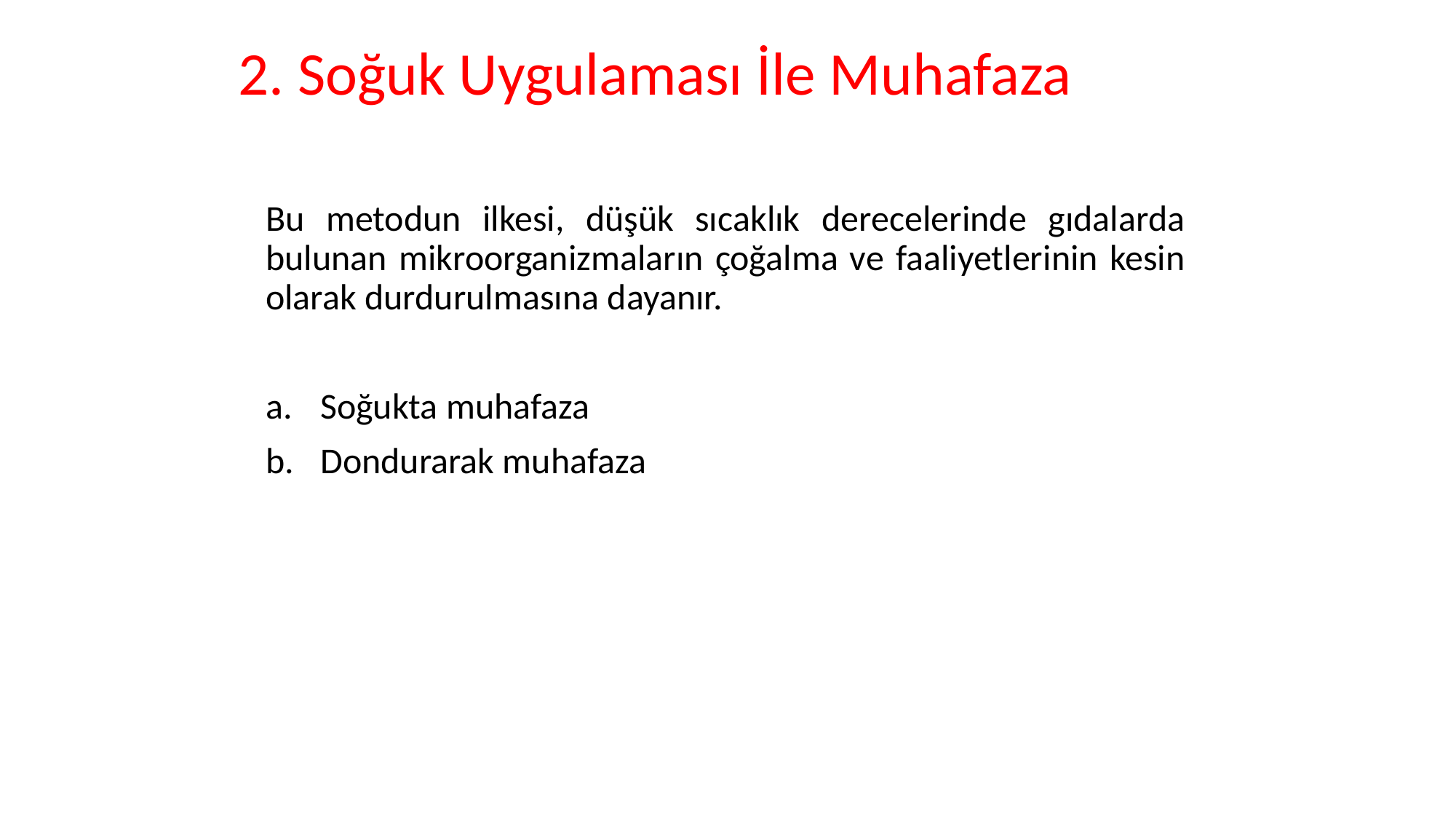

# 2. Soğuk Uygulaması İle Muhafaza
Bu metodun ilkesi, düşük sıcaklık derecelerinde gıdalarda bulunan mikroorganizmaların çoğalma ve faaliyetlerinin kesin olarak durdurulmasına dayanır.

Soğukta muhafaza
Dondurarak muhafaza